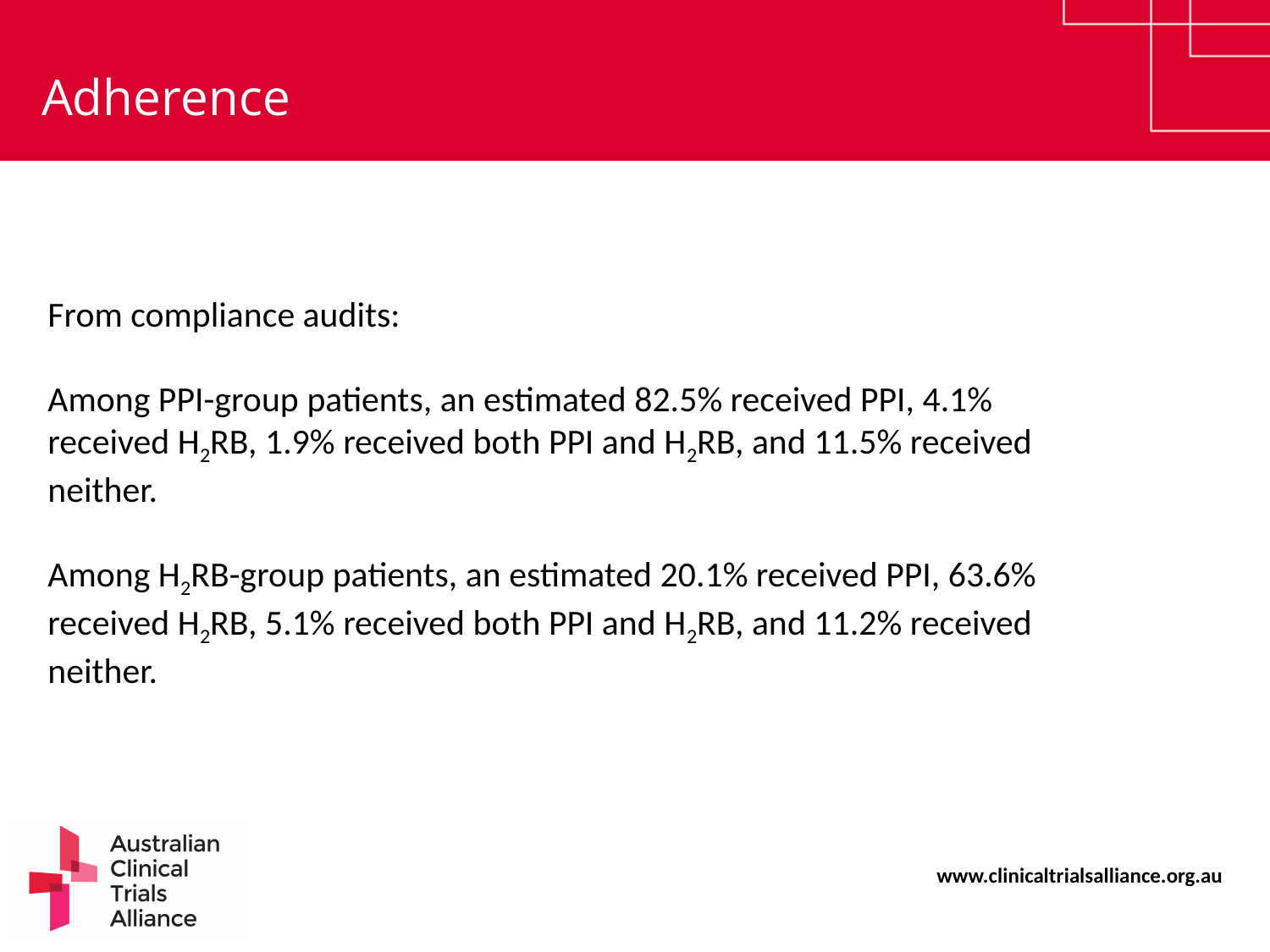

Adherence
From compliance audits:

Among PPI-group patients, an estimated 82.5% received PPI, 4.1% received H2RB, 1.9% received both PPI and H2RB, and 11.5% received neither.

Among H2RB-group patients, an estimated 20.1% received PPI, 63.6% received H2RB, 5.1% received both PPI and H2RB, and 11.2% received neither.